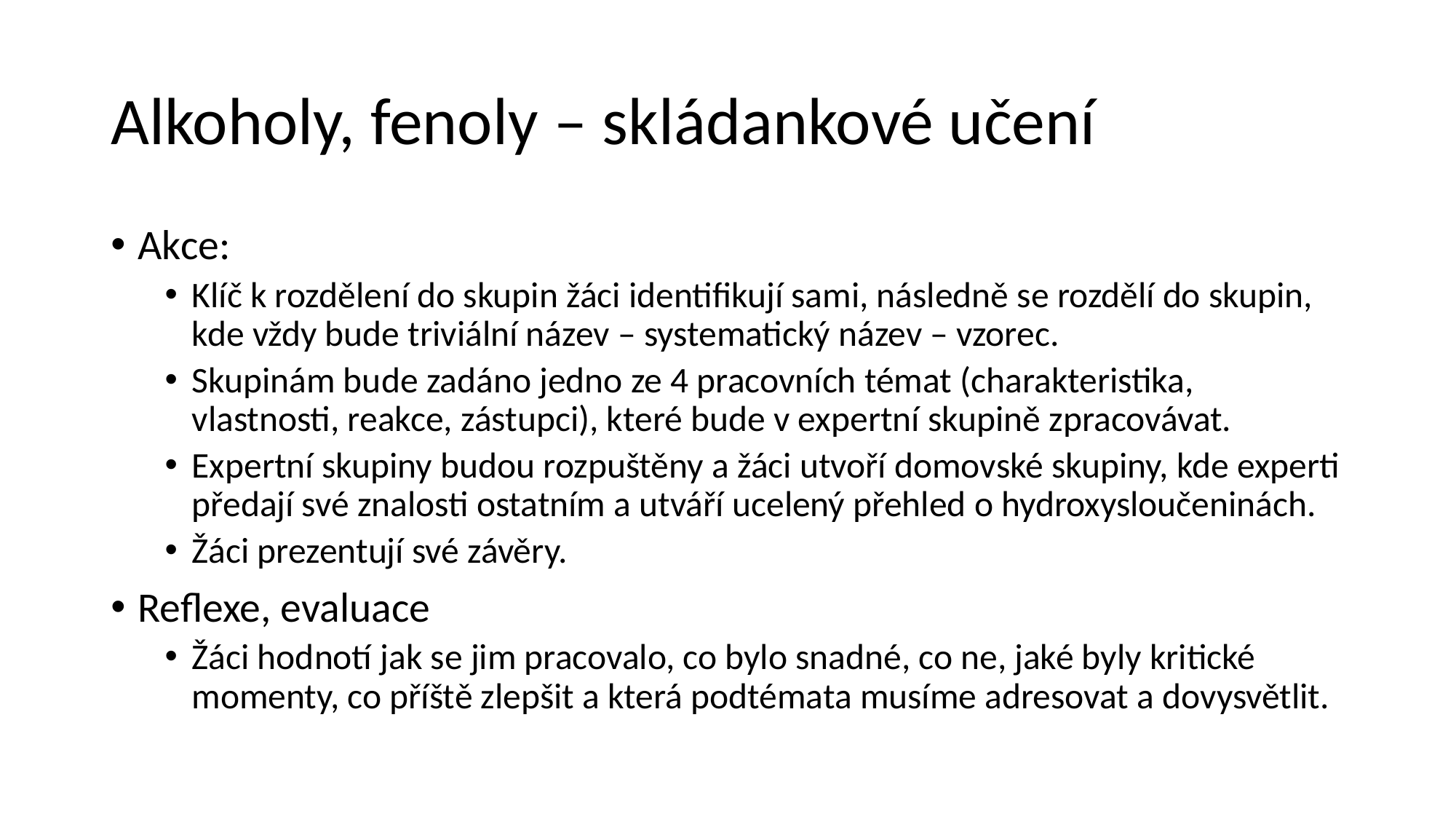

# Alkoholy, fenoly – skládankové učení
Akce:
Klíč k rozdělení do skupin žáci identifikují sami, následně se rozdělí do skupin, kde vždy bude triviální název – systematický název – vzorec.
Skupinám bude zadáno jedno ze 4 pracovních témat (charakteristika, vlastnosti, reakce, zástupci), které bude v expertní skupině zpracovávat.
Expertní skupiny budou rozpuštěny a žáci utvoří domovské skupiny, kde experti předají své znalosti ostatním a utváří ucelený přehled o hydroxysloučeninách.
Žáci prezentují své závěry.
Reflexe, evaluace
Žáci hodnotí jak se jim pracovalo, co bylo snadné, co ne, jaké byly kritické momenty, co příště zlepšit a která podtémata musíme adresovat a dovysvětlit.